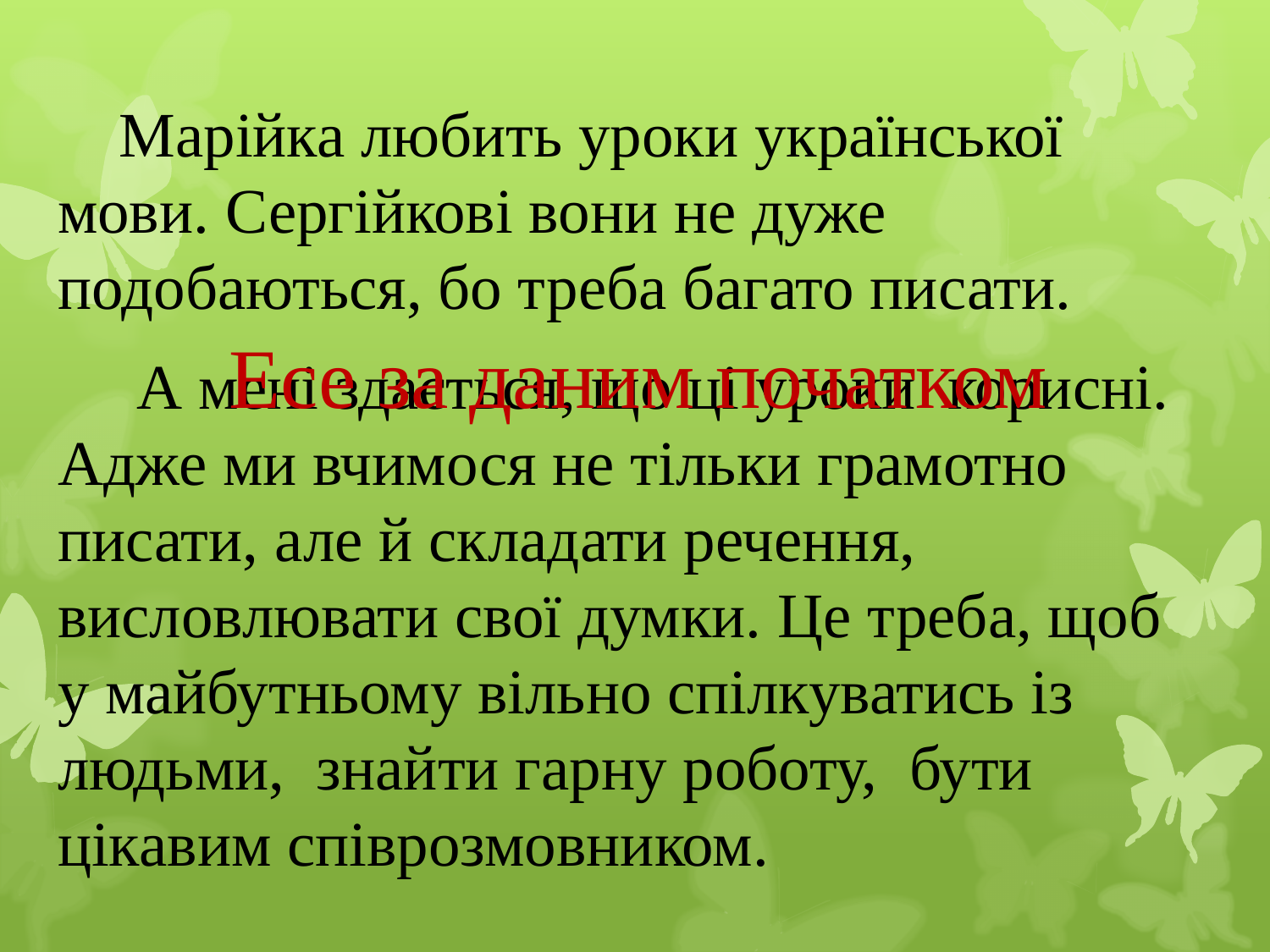

Марійка любить уроки української мови. Сергійкові вони не дуже подобаються, бо треба багато писати.
     А мені здається, що ці уроки  корисні. Адже ми вчимося не тільки грамотно писати, але й складати речення, висловлювати свої думки. Це треба, щоб у майбутньому вільно спілкуватись із людьми,  знайти гарну роботу,  бути цікавим співрозмовником.
#
Есе за даним початком